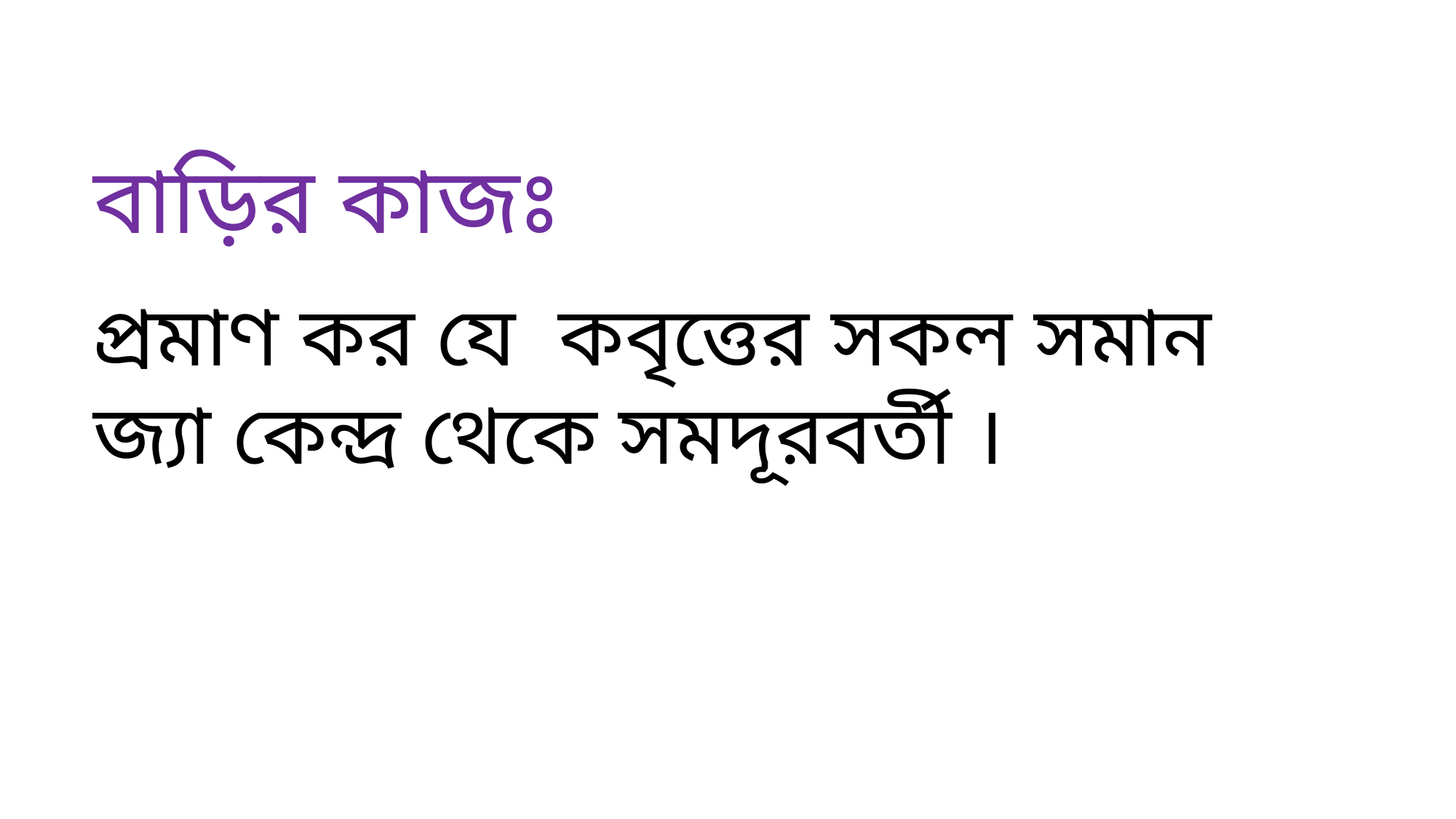

বাড়ির কাজঃ

প্রমাণ কর যে  কবৃত্তের সকল সমান জ্যা কেন্দ্র থেকে সমদূরবর্তী ।